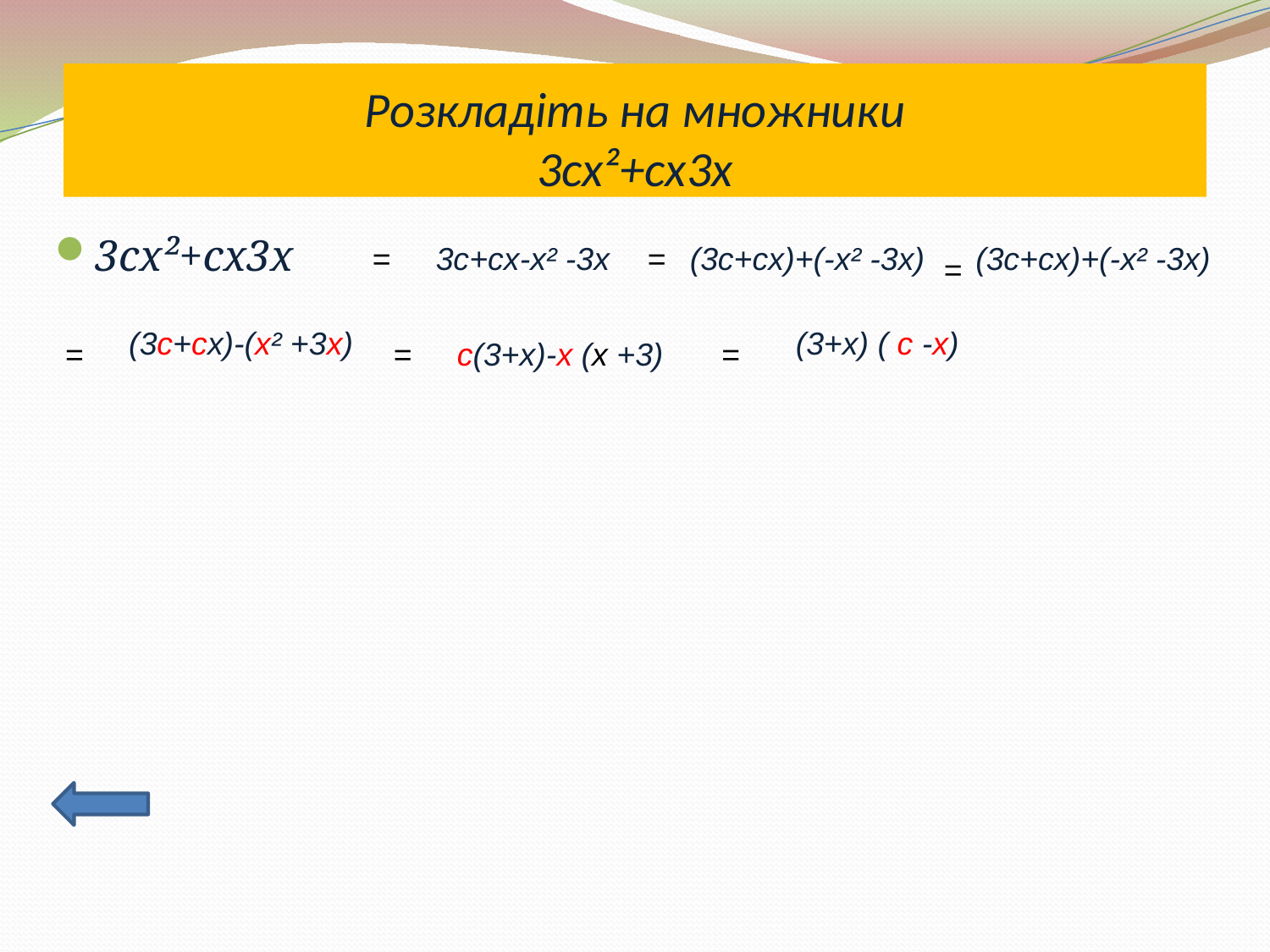

# Розкладіть на множники 3c­x²+cx­3x
3c­x²+cx­3x
=
3c+cx-x² -3x
=
(3c+cx)+(-x² -3x)
(3c+cx)+(-x² -3x)
=
(3c+cx)-(x² +3x)
(3+x) ( c -x)
=
=
c(3+x)-x (x +3)
=